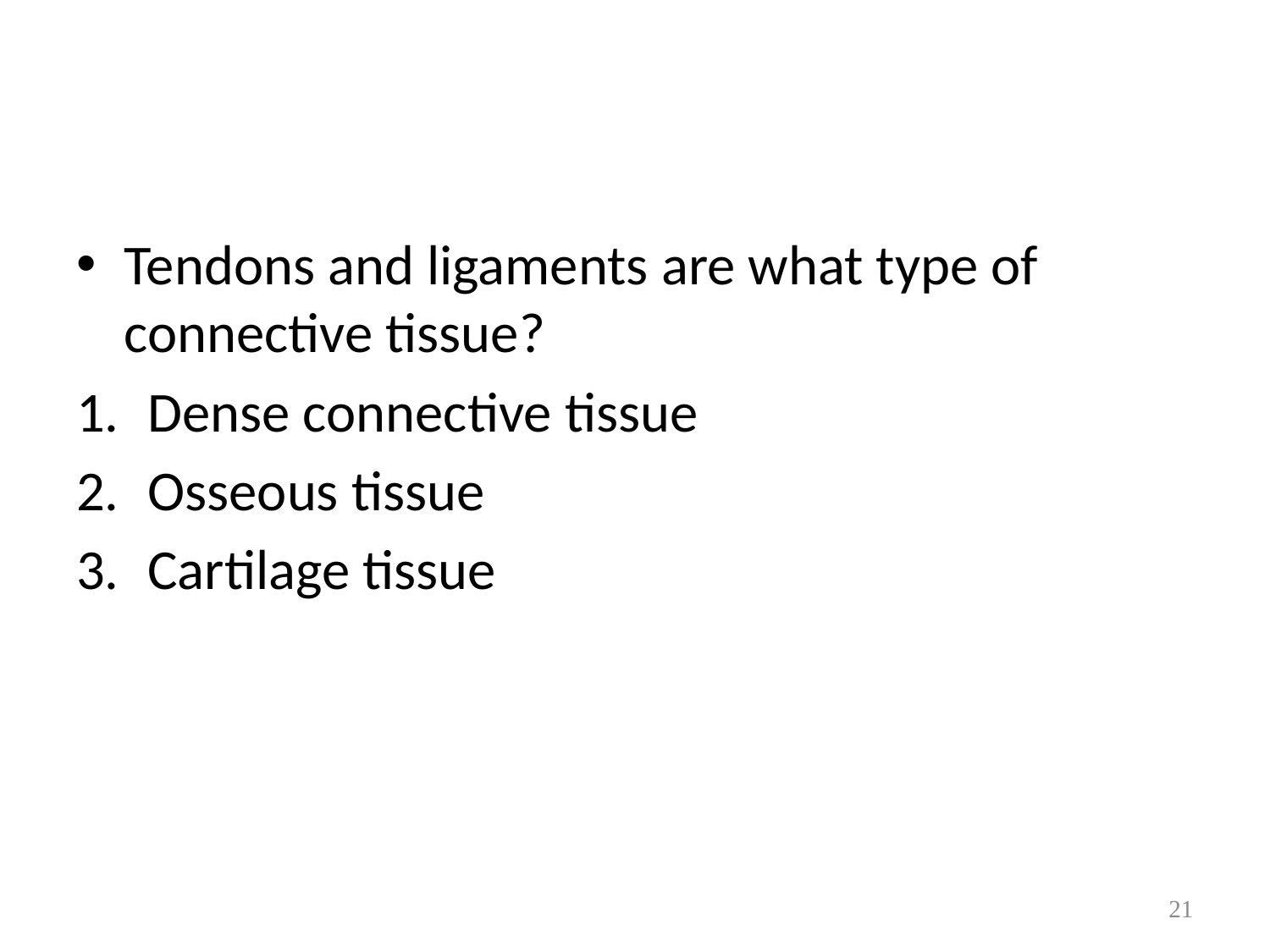

#
Tendons and ligaments are what type of connective tissue?
Dense connective tissue
Osseous tissue
Cartilage tissue
21